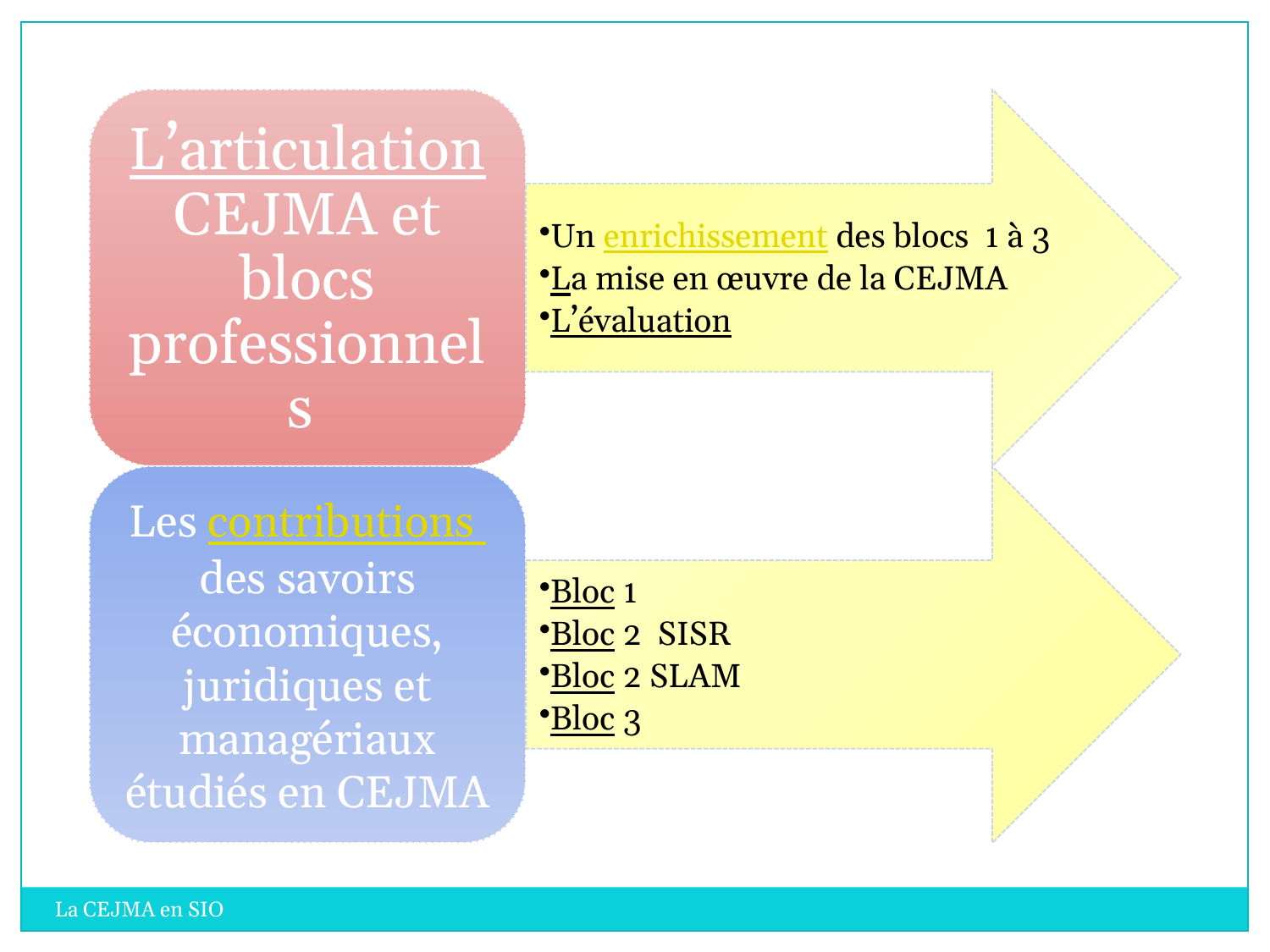

L’articulation CEJMA et blocs professionnels
Un enrichissement des blocs  1 à 3
La mise en œuvre de la CEJMA
Les contributions  des savoirs économiques, juridiques et managériaux étudiés en CEJMA
Bloc 1
L’évaluation
Bloc 2  SISR
Bloc 2 SLAM
Bloc 3
La CEJMA en SIO